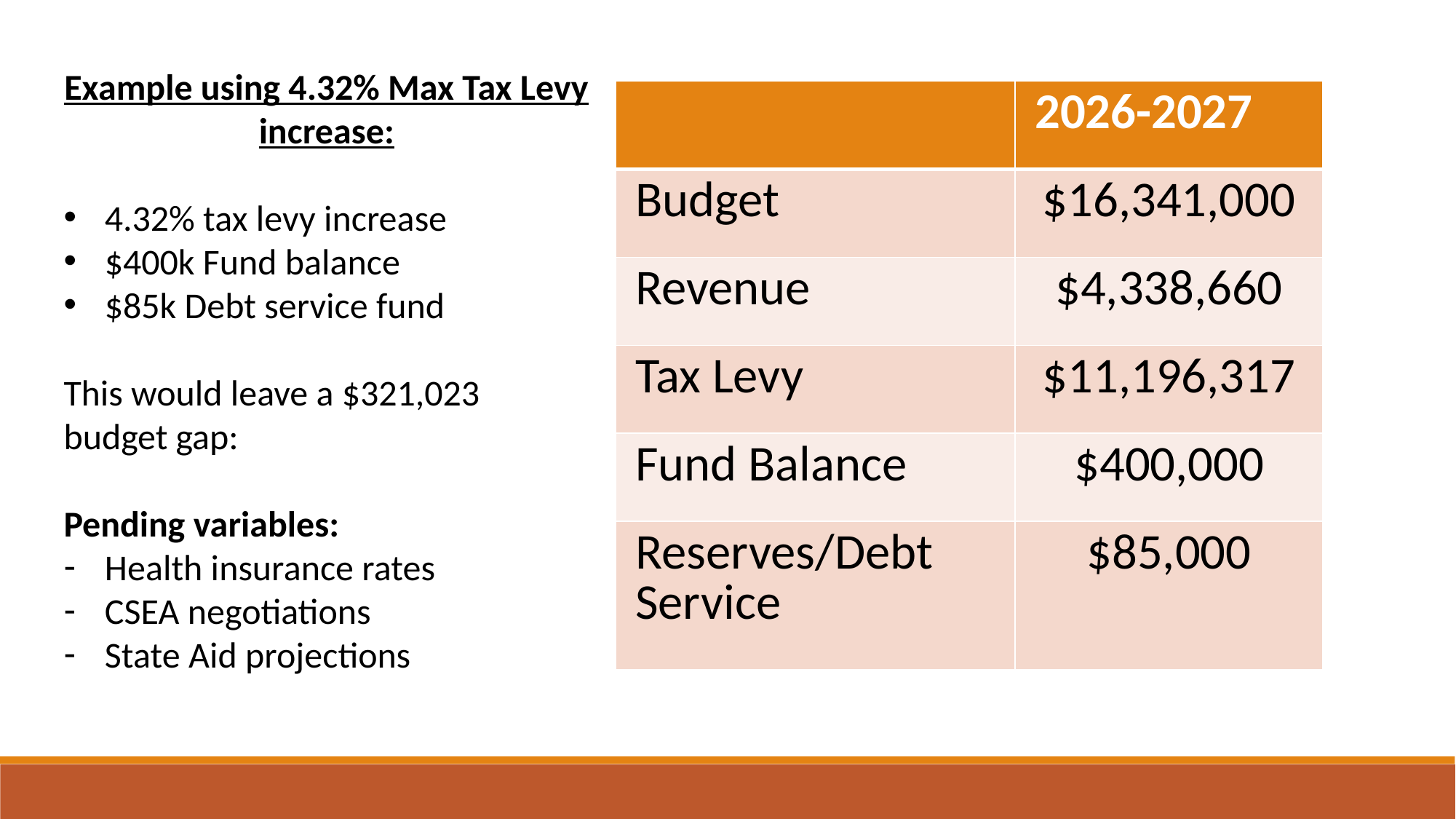

Example using 4.32% Max Tax Levy increase:

4.32% tax levy increase
$400k Fund balance
$85k Debt service fund

This would leave a $321,023 budget gap:

Pending variables:
Health insurance rates
CSEA negotiations
State Aid projections

|  | 2026-2027 |
| --- | --- |
| Budget | $16,341,000 |
| Revenue | $4,338,660 |
| Tax Levy | $11,196,317 |
| Fund Balance | $400,000 |
| Reserves/Debt Service | $85,000 |